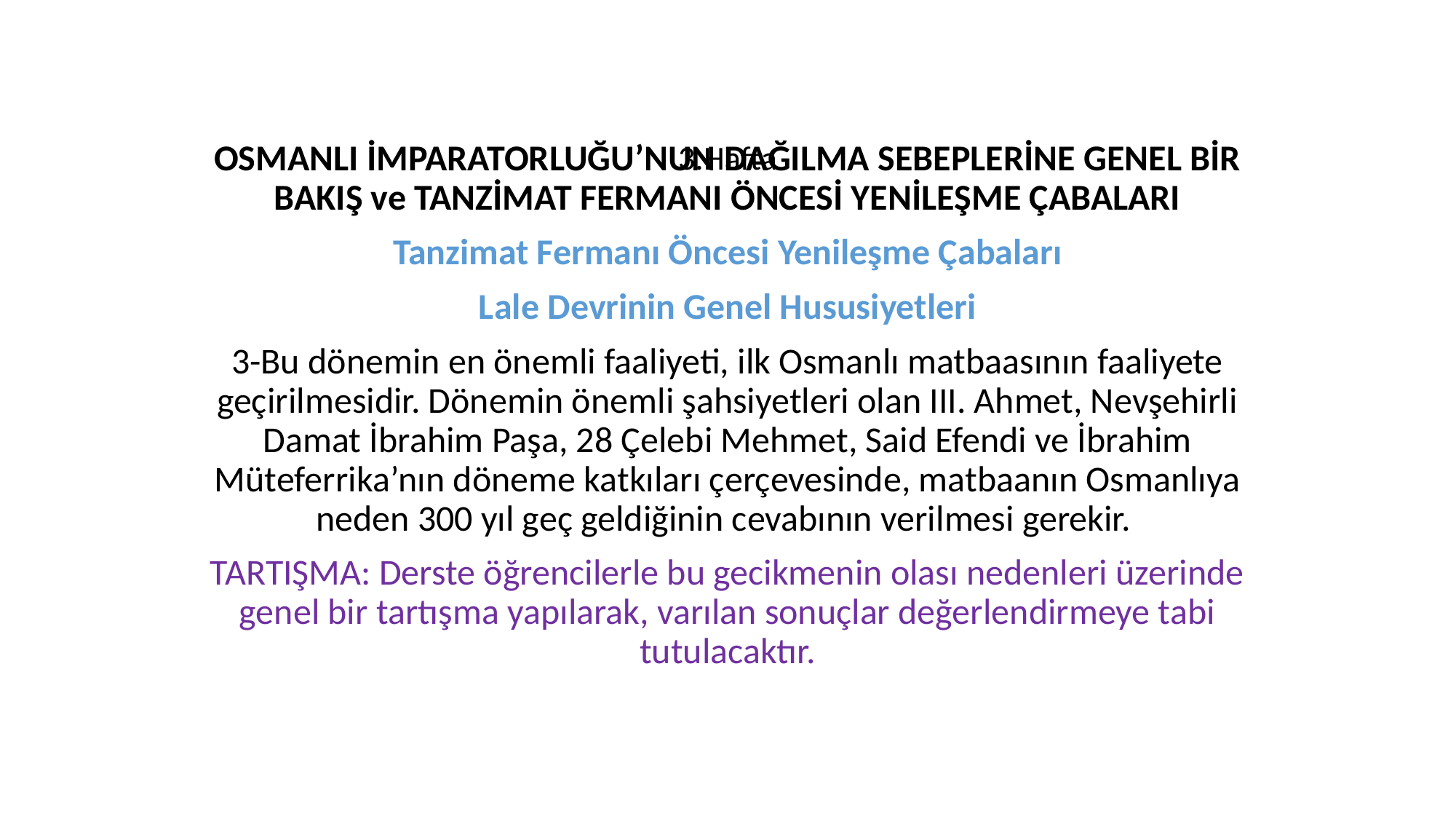

# 3.Hafta
OSMANLI İMPARATORLUĞU’NUN DAĞILMA SEBEPLERİNE GENEL BİR BAKIŞ ve TANZİMAT FERMANI ÖNCESİ YENİLEŞME ÇABALARI
Tanzimat Fermanı Öncesi Yenileşme Çabaları
Lale Devrinin Genel Hususiyetleri
3-Bu dönemin en önemli faaliyeti, ilk Osmanlı matbaasının faaliyete geçirilmesidir. Dönemin önemli şahsiyetleri olan III. Ahmet, Nevşehirli Damat İbrahim Paşa, 28 Çelebi Mehmet, Said Efendi ve İbrahim Müteferrika’nın döneme katkıları çerçevesinde, matbaanın Osmanlıya neden 300 yıl geç geldiğinin cevabının verilmesi gerekir.
TARTIŞMA: Derste öğrencilerle bu gecikmenin olası nedenleri üzerinde genel bir tartışma yapılarak, varılan sonuçlar değerlendirmeye tabi tutulacaktır.